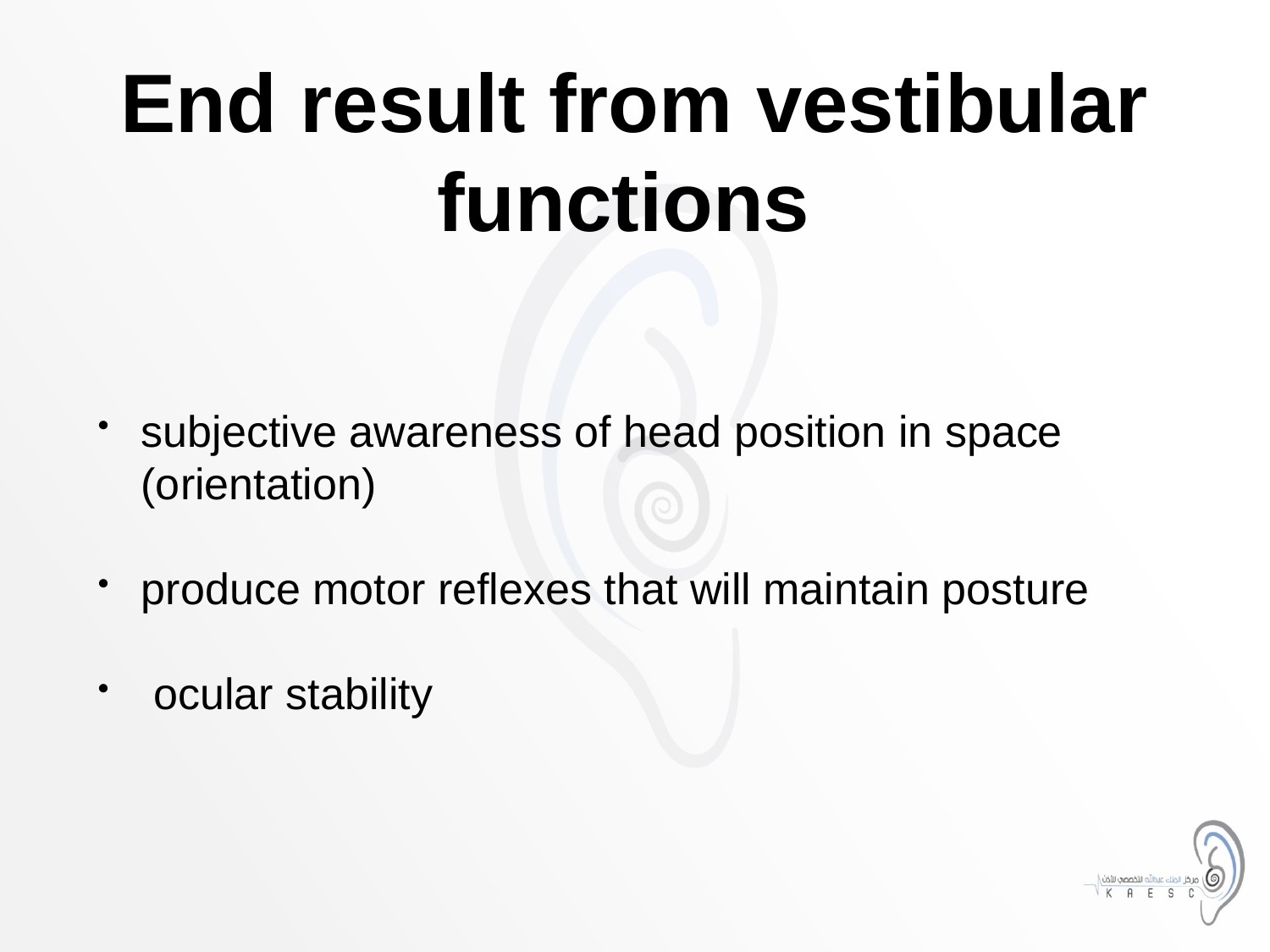

# End result from vestibular functions
subjective awareness of head position in space (orientation)
produce motor reflexes that will maintain posture
 ocular stability